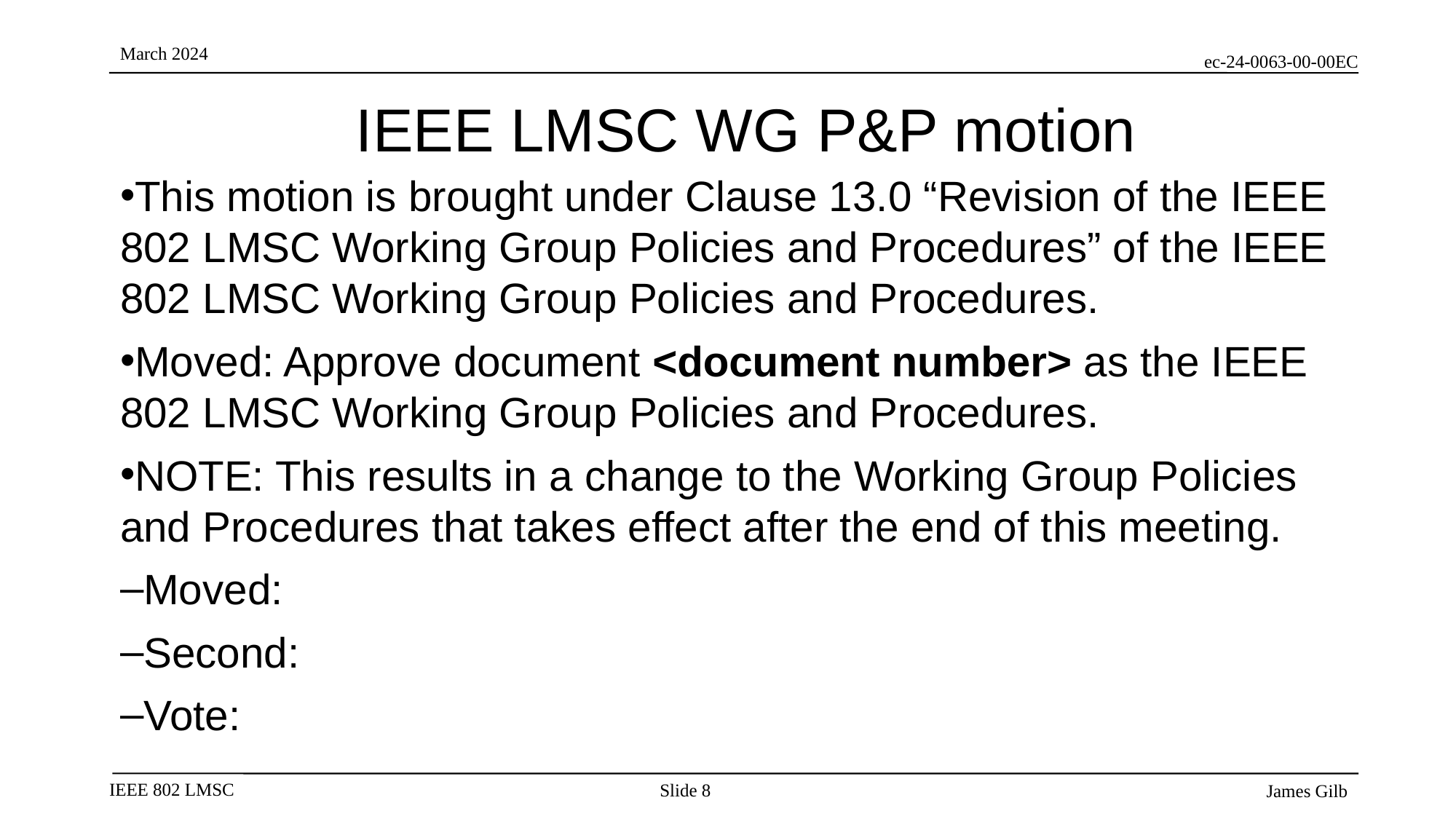

IEEE LMSC WG P&P motion
This motion is brought under Clause 13.0 “Revision of the IEEE 802 LMSC Working Group Policies and Procedures” of the IEEE 802 LMSC Working Group Policies and Procedures.
Moved: Approve document <document number> as the IEEE 802 LMSC Working Group Policies and Procedures.
NOTE: This results in a change to the Working Group Policies and Procedures that takes effect after the end of this meeting.
Moved:
Second:
Vote:
Slide 8